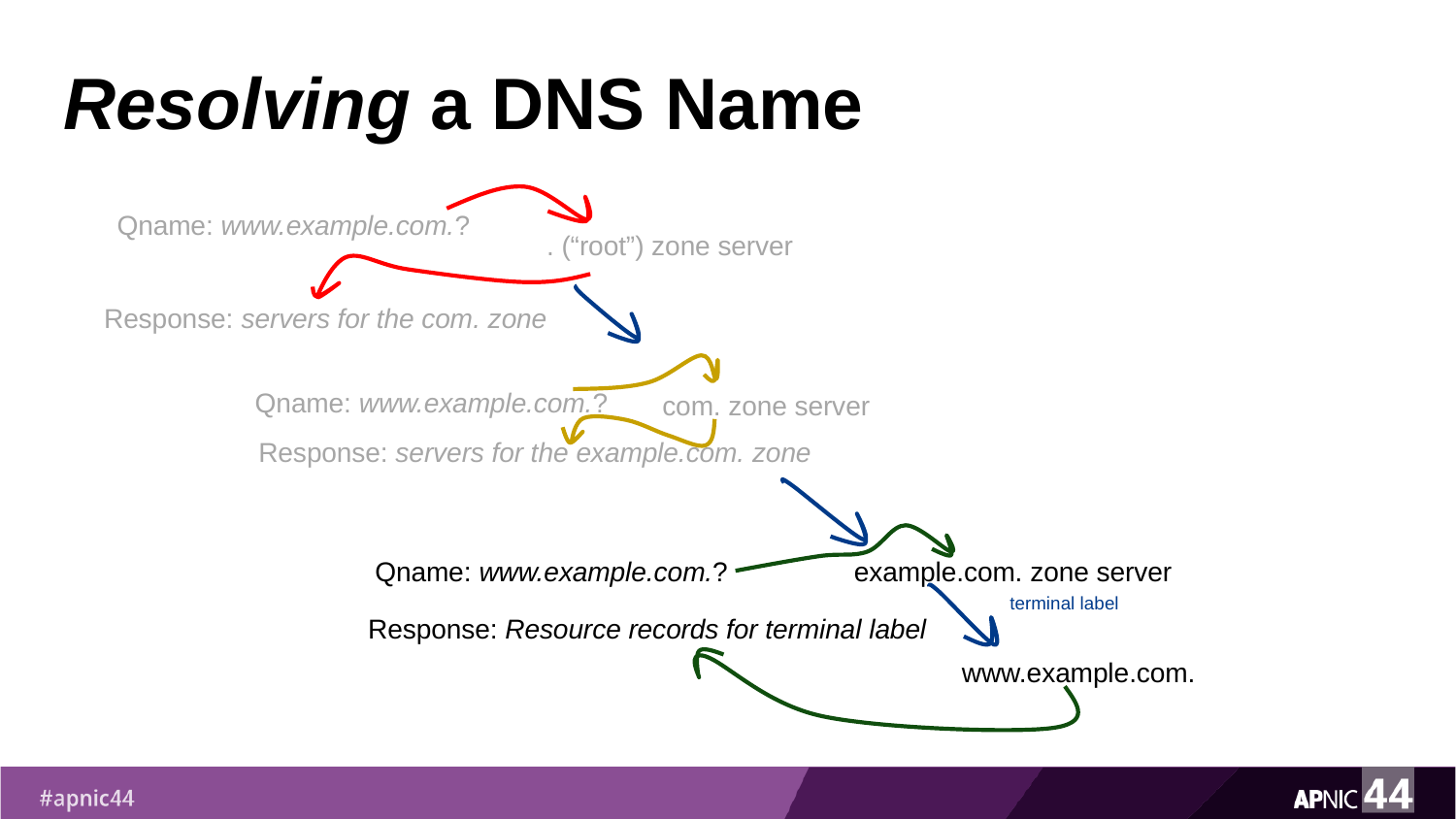

# Resolving a DNS Name

Qname: www.example.com.?
. (“root”) zone server

Response: servers for the com. zone

Qname: www.example.com.?
com. zone server

Response: servers for the example.com. zone

example.com. zone server
Qname: www.example.com.?

terminal label
Response: Resource records for terminal label
www.example.com.